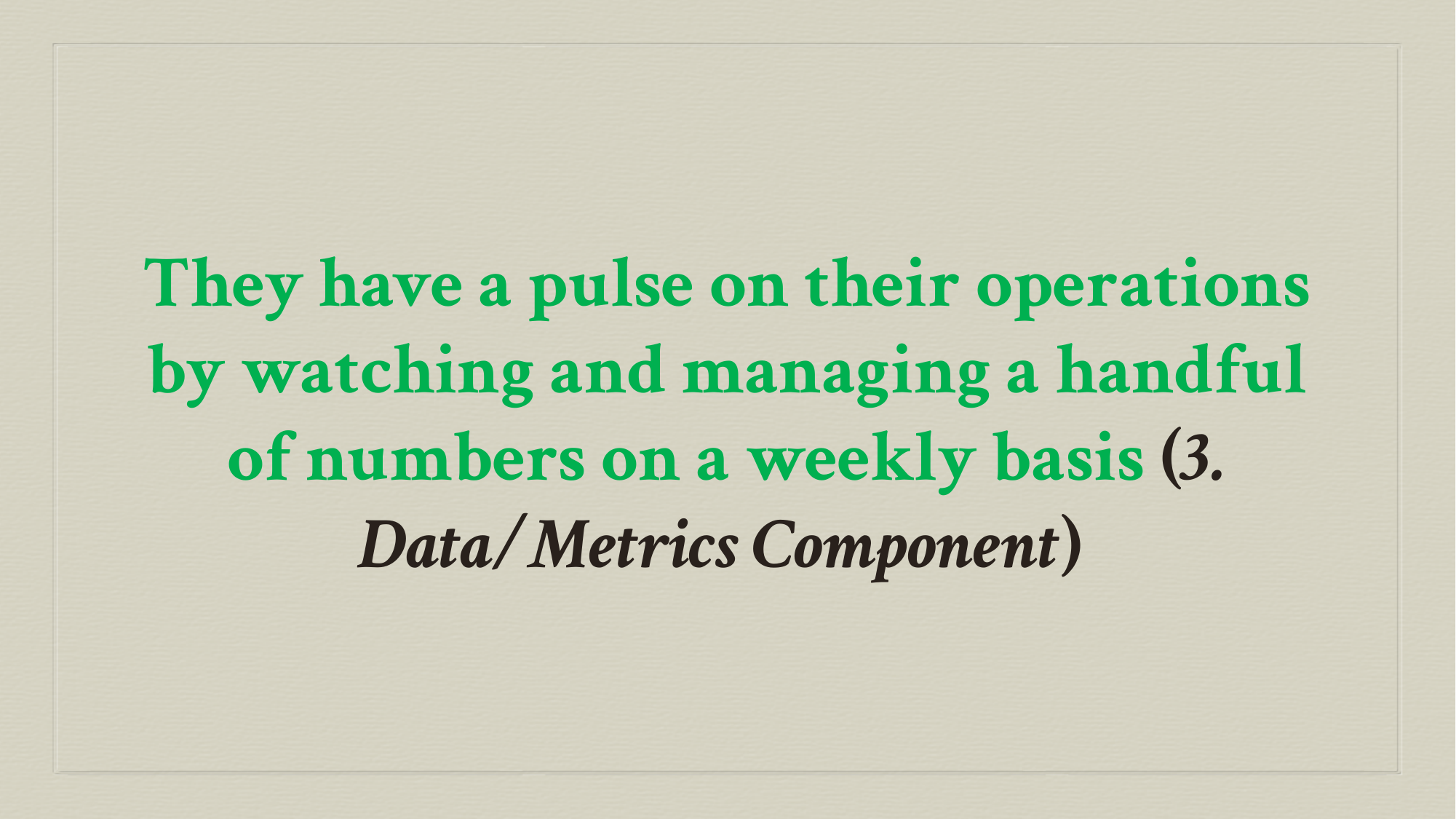

They have a pulse on their operations by watching and managing a handful of numbers on a weekly basis (3. Data/Metrics Component)